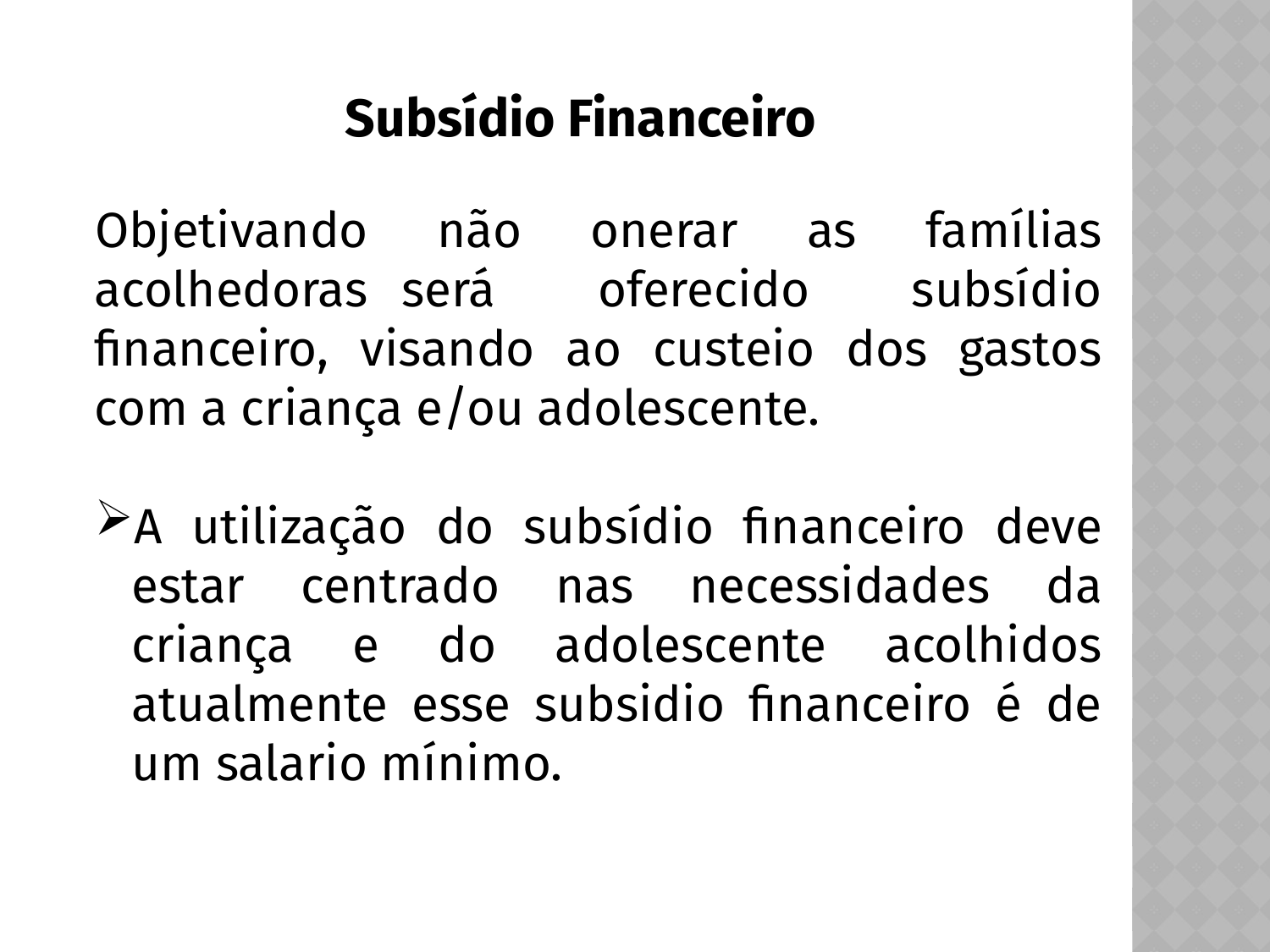

Subsídio Financeiro

Objetivando não onerar as famílias acolhedoras será   oferecido   subsídio financeiro, visando ao custeio dos gastos com a criança e/ou adolescente.

A utilização do subsídio financeiro deve estar centrado nas necessidades da criança e do adolescente acolhidos atualmente esse subsidio financeiro é de um salario mínimo.